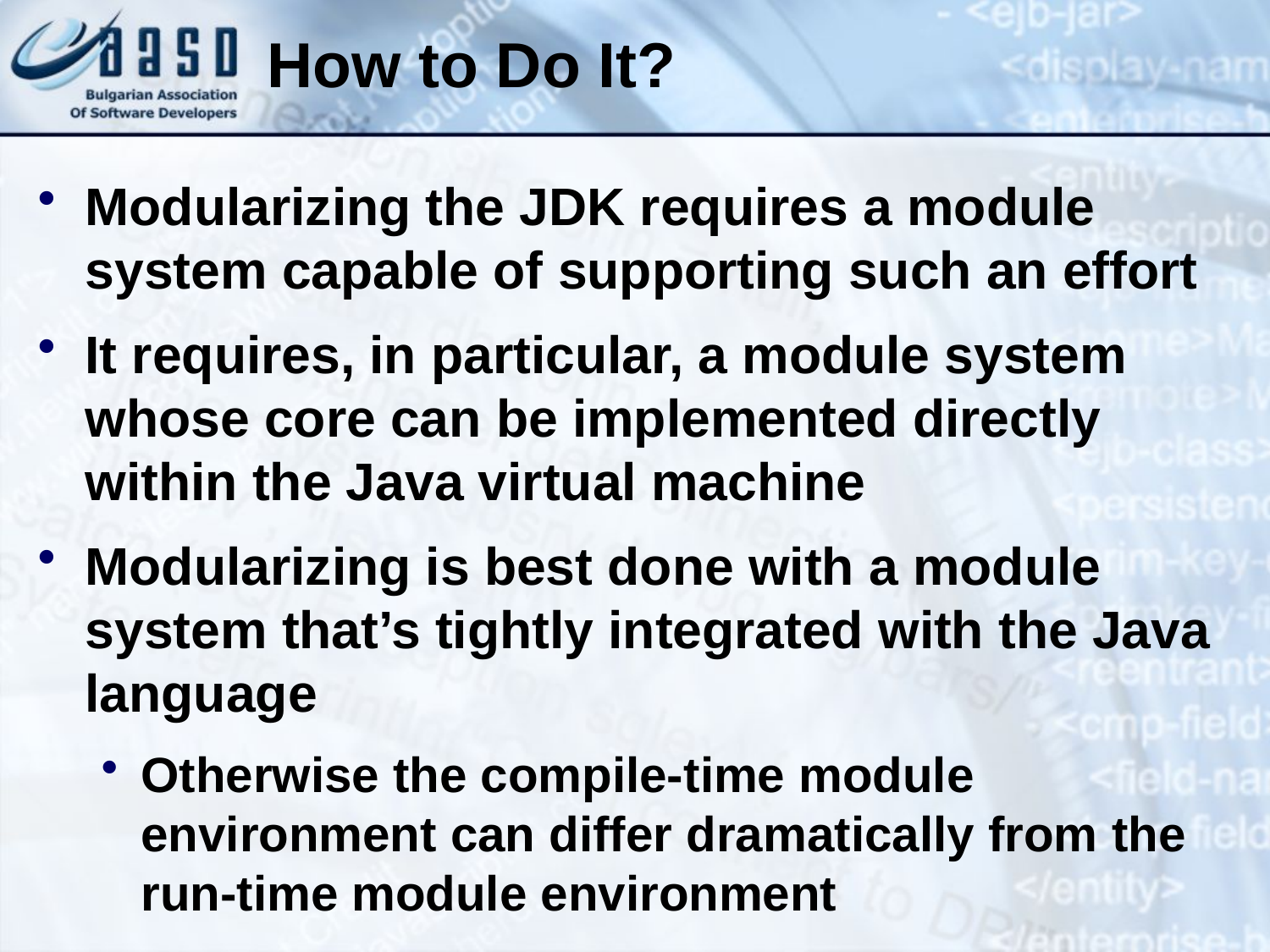

How to Do It?
Modularizing the JDK requires a module system capable of supporting such an effort
It requires, in particular, a module system whose core can be implemented directly within the Java virtual machine
Modularizing is best done with a module system that’s tightly integrated with the Java language
Otherwise the compile-time module environment can differ dramatically from the run-time module environment